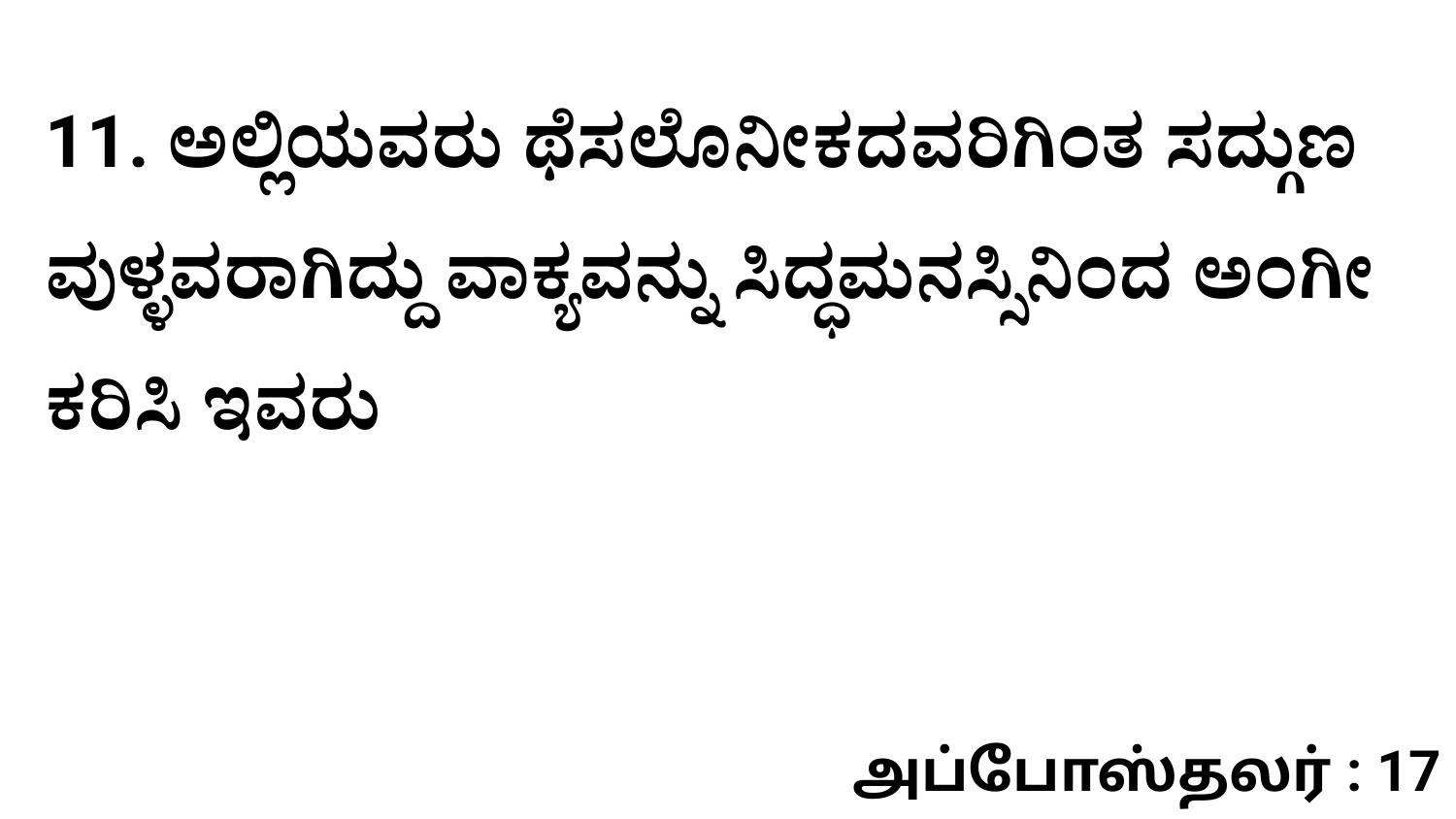

11. ಅಲ್ಲಿಯವರು ಥೆಸಲೊನೀಕದವರಿಗಿಂತ ಸದ್ಗುಣ ವುಳ್ಳವರಾಗಿದ್ದು ವಾಕ್ಯವನ್ನು ಸಿದ್ಧಮನಸ್ಸಿನಿಂದ ಅಂಗೀ ಕರಿಸಿ ಇವರು
அப்போஸ்தலர் : 17